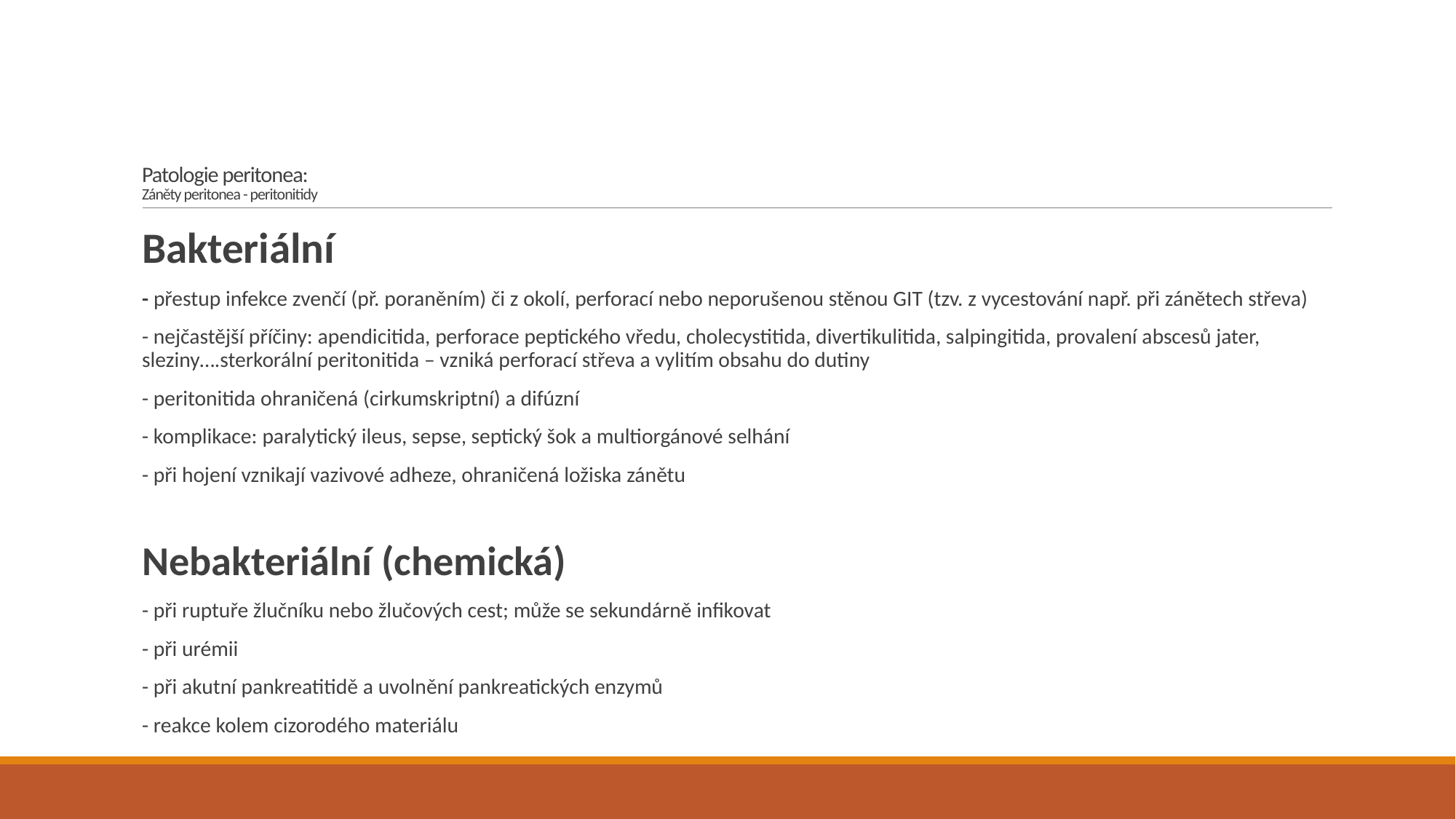

# Patologie peritonea: Záněty peritonea - peritonitidy
Bakteriální
- přestup infekce zvenčí (př. poraněním) či z okolí, perforací nebo neporušenou stěnou GIT (tzv. z vycestování např. při zánětech střeva)
- nejčastější příčiny: apendicitida, perforace peptického vředu, cholecystitida, divertikulitida, salpingitida, provalení abscesů jater, sleziny….sterkorální peritonitida – vzniká perforací střeva a vylitím obsahu do dutiny
- peritonitida ohraničená (cirkumskriptní) a difúzní
- komplikace: paralytický ileus, sepse, septický šok a multiorgánové selhání
- při hojení vznikají vazivové adheze, ohraničená ložiska zánětu

Nebakteriální (chemická)
- při ruptuře žlučníku nebo žlučových cest; může se sekundárně infikovat
- při urémii
- při akutní pankreatitidě a uvolnění pankreatických enzymů
- reakce kolem cizorodého materiálu